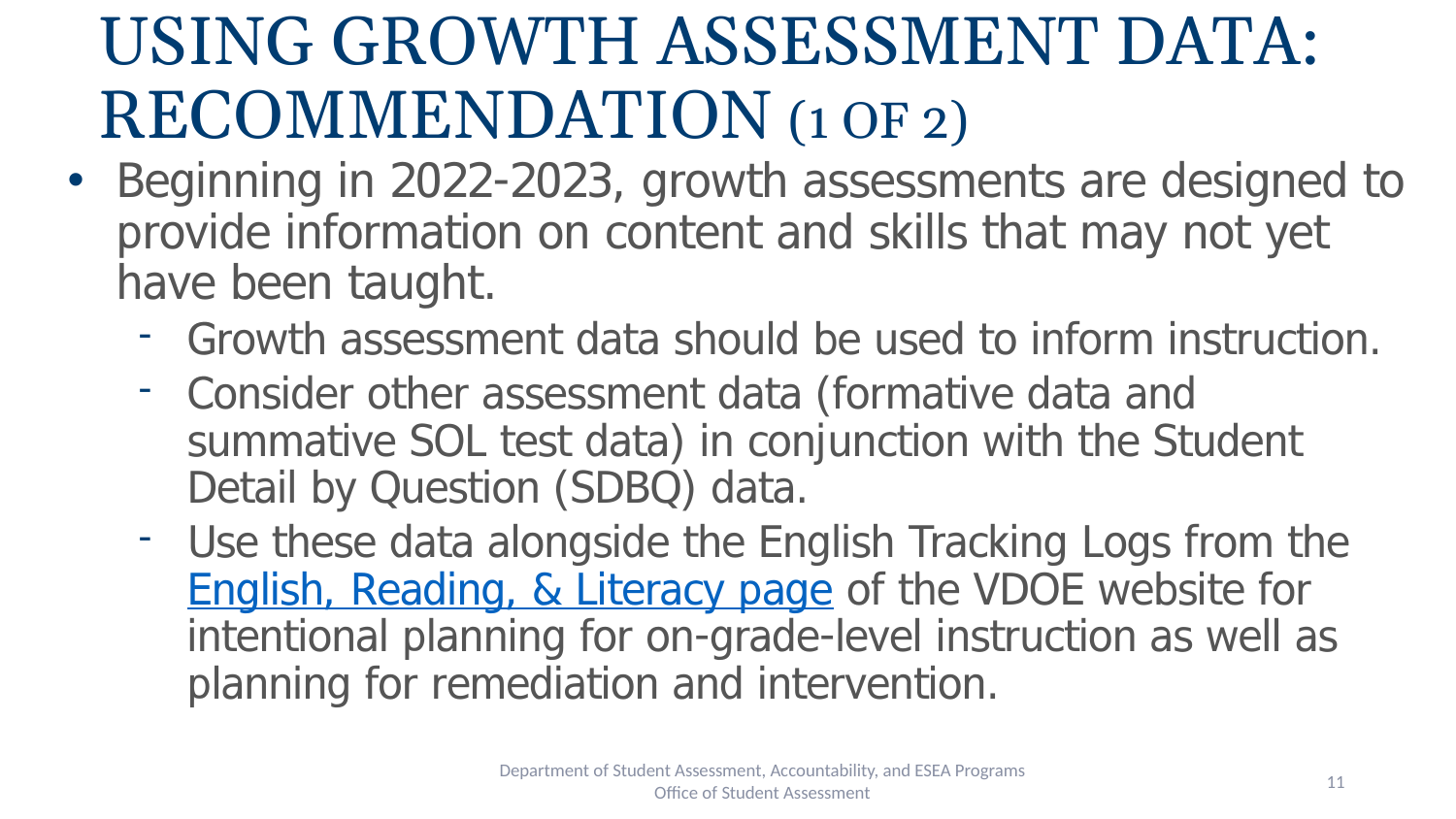

# Using Growth Assessment Data:
Recommendation (1 of 2)
Beginning in 2022-2023, growth assessments are designed to provide information on content and skills that may not yet have been taught.
Growth assessment data should be used to inform instruction.
Consider other assessment data (formative data and summative SOL test data) in conjunction with the Student Detail by Question (SDBQ) data.
Use these data alongside the English Tracking Logs from the English, Reading, & Literacy page of the VDOE website for intentional planning for on-grade-level instruction as well as planning for remediation and intervention.
Department of Student Assessment, Accountability, and ESEA Programs
Office of Student Assessment
11